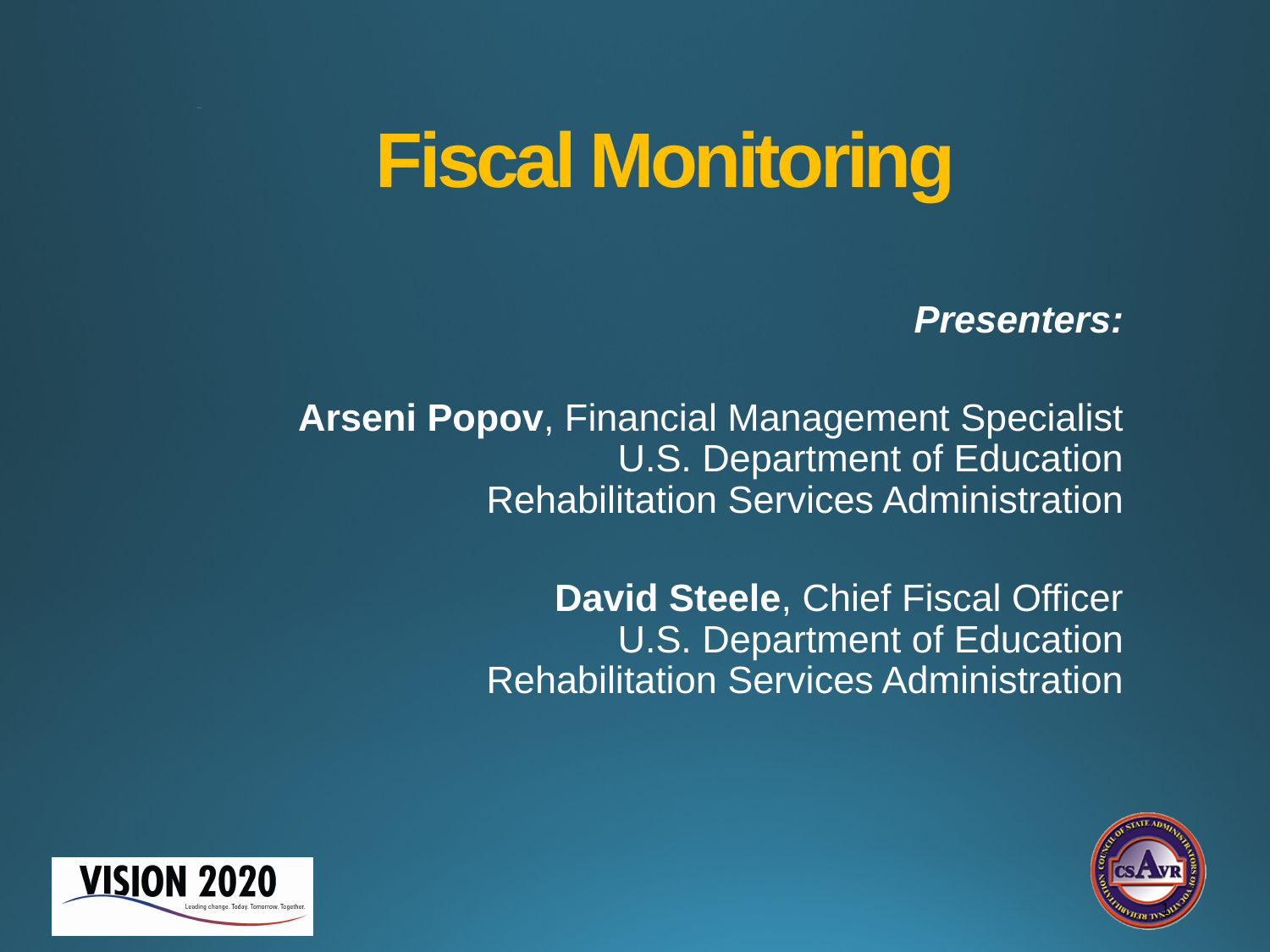

–

# Fiscal Monitoring
Presenters:

Arseni Popov, Financial Management Specialist
 U.S. Department of Education
 Rehabilitation Services Administration

David Steele, Chief Fiscal Officer
U.S. Department of Education
Rehabilitation Services Administration
1